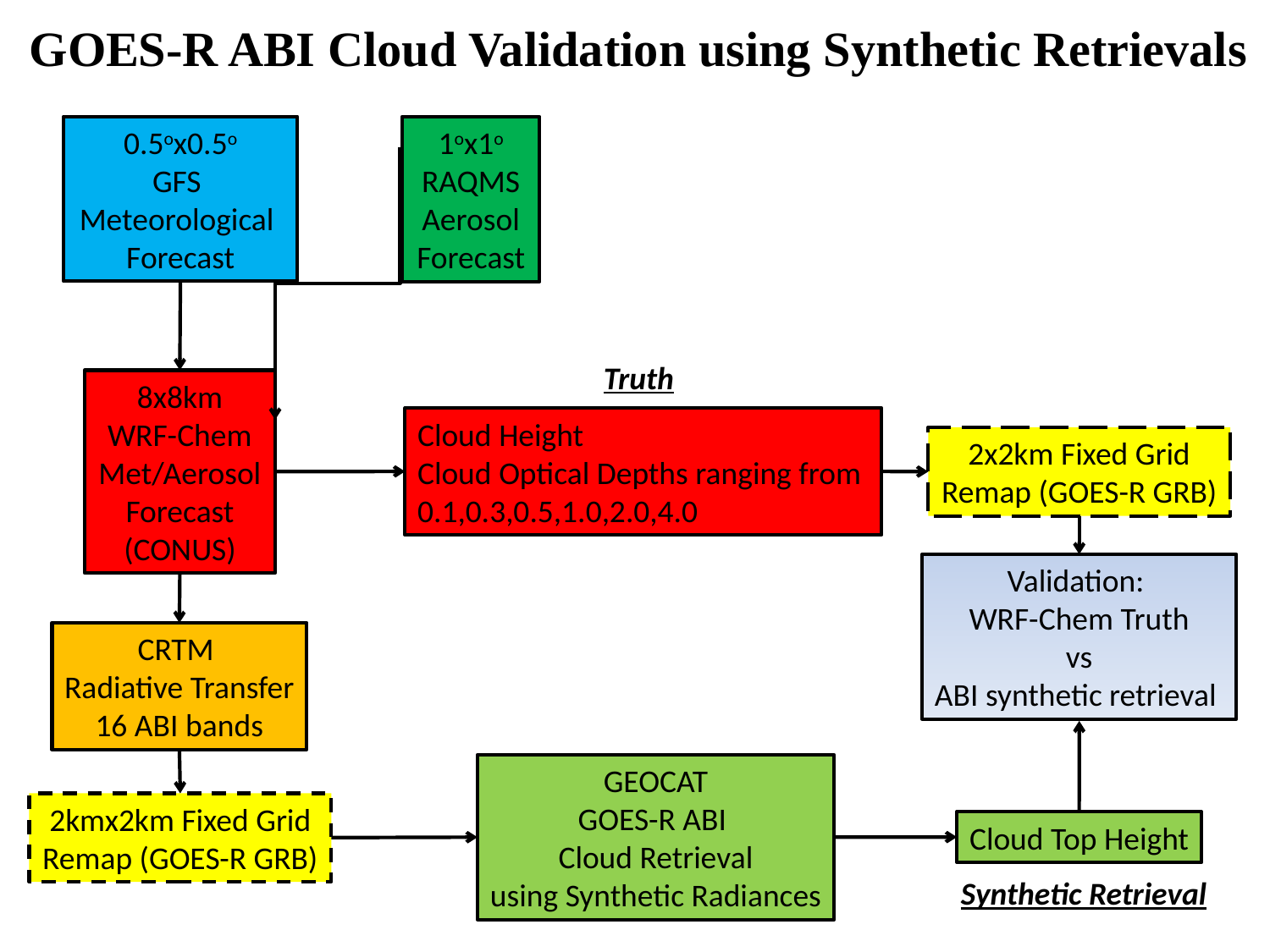

GOES-R ABI Cloud Validation using Synthetic Retrievals
0.5ox0.5o
GFS
Meteorological  Forecast
1ox1o
RAQMS Aerosol Forecast
Truth
8x8km
WRF-Chem
Met/Aerosol Forecast (CONUS)
Cloud Height
Cloud Optical Depths ranging from
0.1,0.3,0.5,1.0,2.0,4.0
2x2km Fixed Grid
Remap (GOES-R GRB)
Validation:
WRF-Chem Truth
vs
ABI synthetic retrieval
CRTM
Radiative Transfer
16 ABI bands
GEOCAT
GOES-R ABI
Cloud Retrieval
using Synthetic Radiances
2kmx2km Fixed Grid
Remap (GOES-R GRB)
Cloud Top Height
Synthetic Retrieval